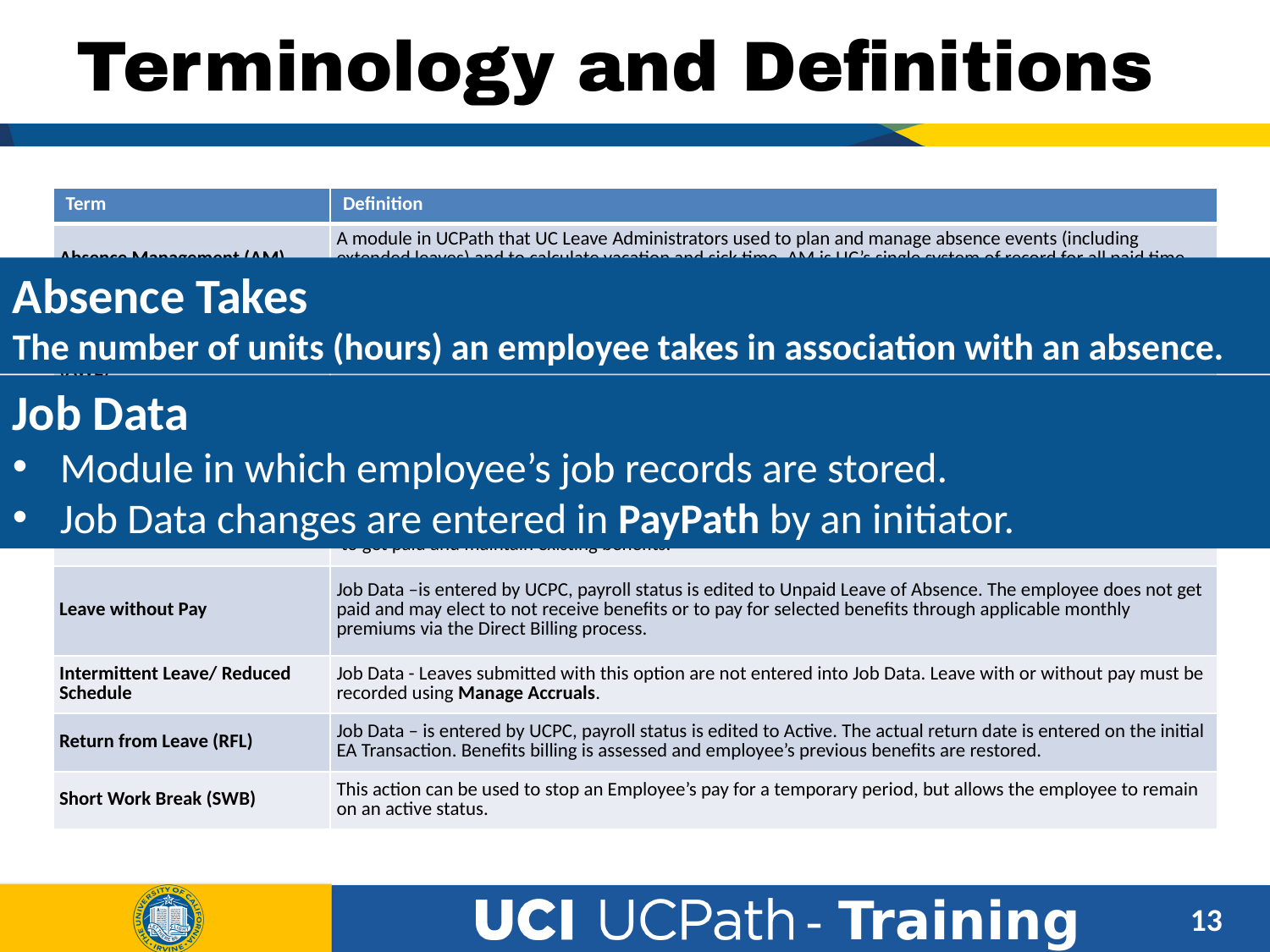

# Terminology and Definitions
| Term | Definition |
| --- | --- |
| Absence Management (AM) | A module in UCPath that UC Leave Administrators used to plan and manage absence events (including extended leaves) and to calculate vacation and sick time. AM is UC’s single system of record for all paid time off. |
| Absence Takes | The number of units (hours) an employee takes in association with an absence. |
| Approval Workflow Engine (AWE) | A component of UCPath that is used to approve transactions, etc. |
| Extended Absence (EA) Request | Transaction Request to place employee on a Paid/Unpaid Leave of Absence. It has several tabs to capture additional information for different types of leaves. |
| Job Data | Module in which employee’s job records are stored. Job Data changes are entered in PayPath by an initiator. |
| Leave with Pay | Job Data –is entered by UCPC, payroll status is edited to Paid Leave of Absence. The employee continuesThe number of units (hours) an employee takes in association with an absence. to get paid and maintain existing benefits. |
| Leave without Pay | Job Data –is entered by UCPC, payroll status is edited to Unpaid Leave of Absence. The employee does not get paid and may elect to not receive benefits or to pay for selected benefits through applicable monthly premiums via the Direct Billing process. |
| Intermittent Leave/ Reduced Schedule | Job Data - Leaves submitted with this option are not entered into Job Data. Leave with or without pay must be recorded using Manage Accruals. |
| Return from Leave (RFL) | Job Data – is entered by UCPC, payroll status is edited to Active. The actual return date is entered on the initial EA Transaction. Benefits billing is assessed and employee’s previous benefits are restored. |
| Short Work Break (SWB) | This action can be used to stop an Employee’s pay for a temporary period, but allows the employee to remain on an active status. |
Absence Takes
The number of units (hours) an employee takes in association with an absence.
Job Data
Module in which employee’s job records are stored.
Job Data changes are entered in PayPath by an initiator.